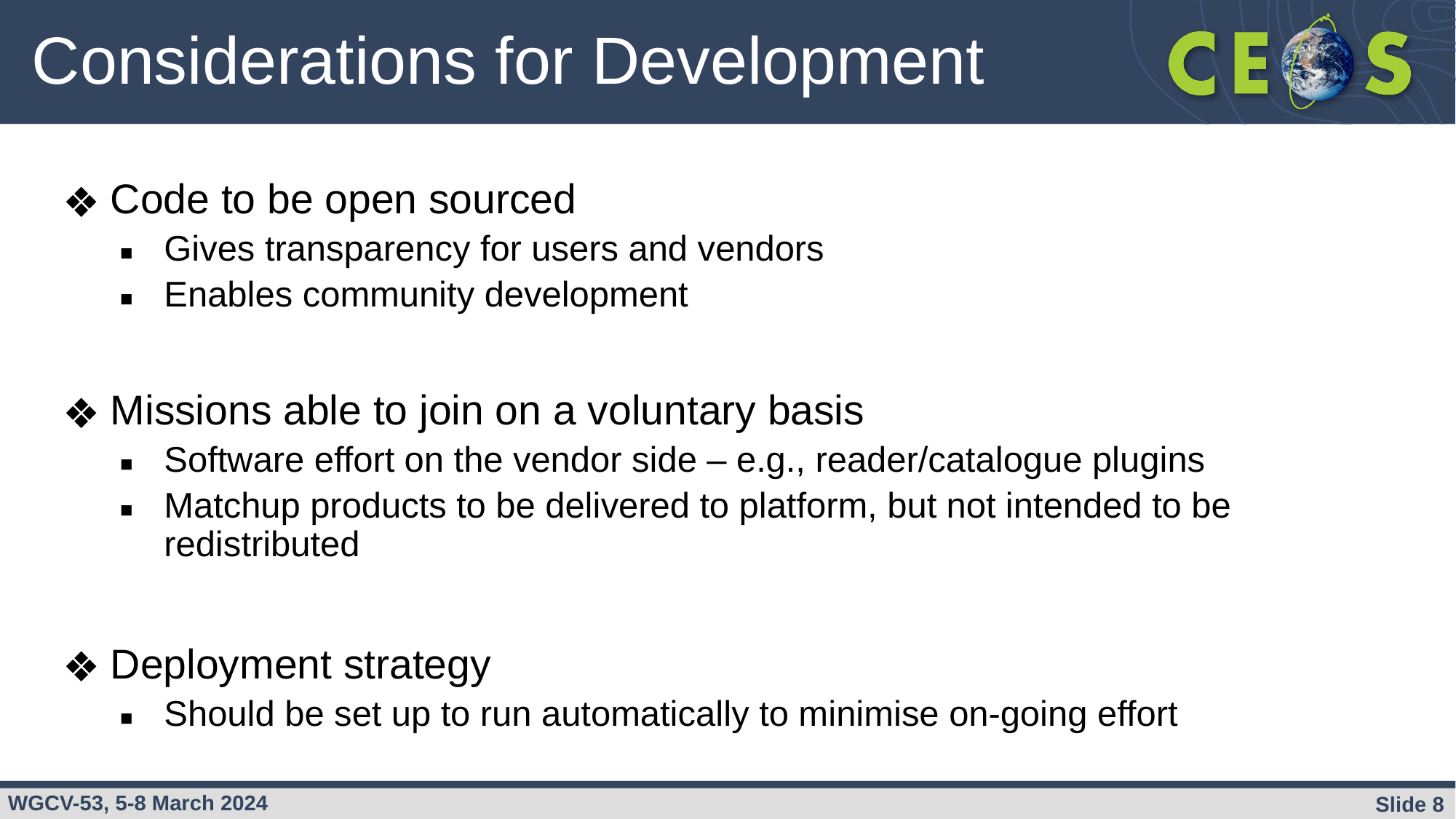

# Considerations for Development
Code to be open sourced
Gives transparency for users and vendors
Enables community development

Missions able to join on a voluntary basis
Software effort on the vendor side – e.g., reader/catalogue plugins
Matchup products to be delivered to platform, but not intended to be redistributed

Deployment strategy
Should be set up to run automatically to minimise on-going effort